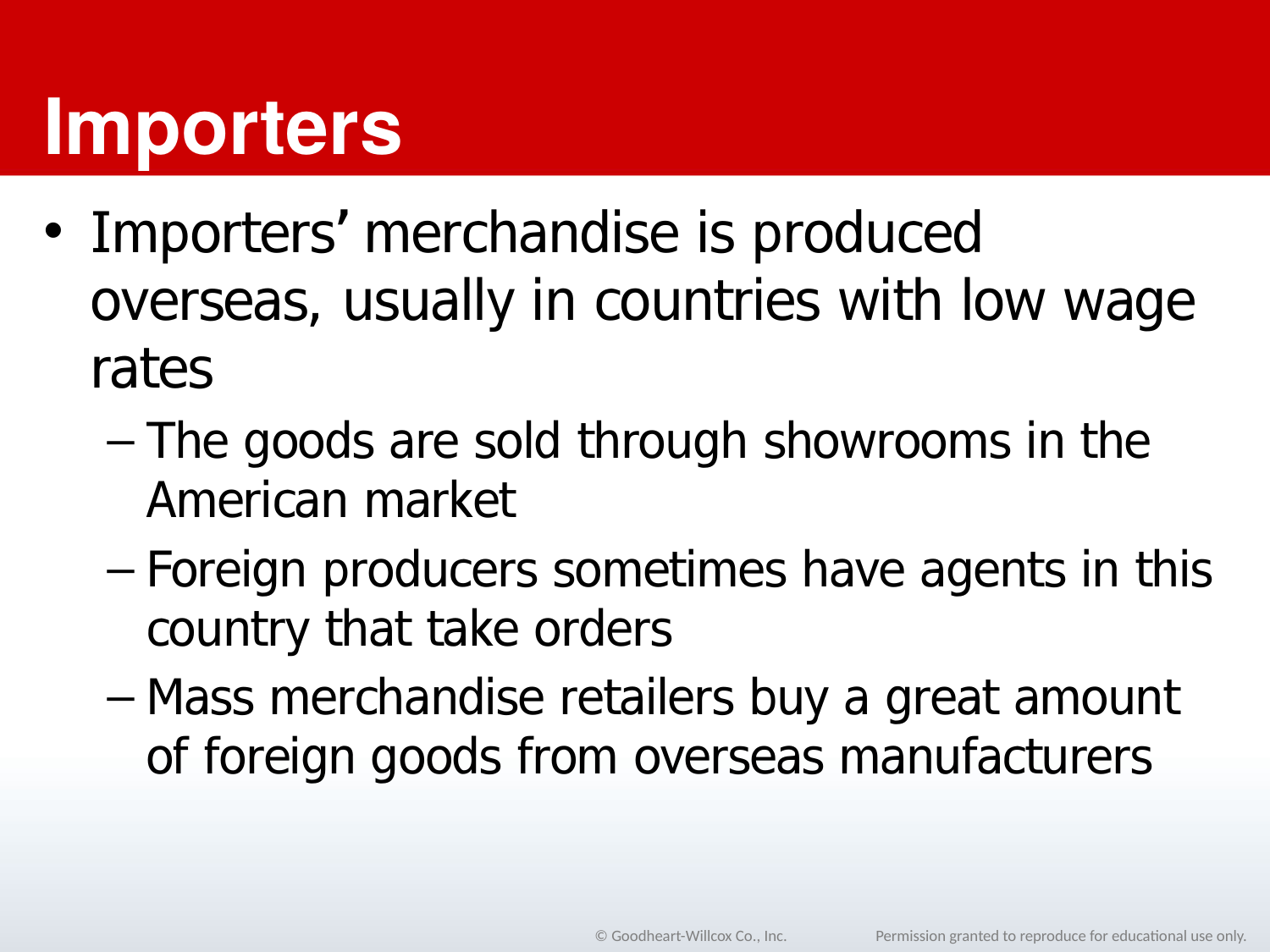

# Importers
Importers’ merchandise is produced overseas, usually in countries with low wage rates
The goods are sold through showrooms in the American market
Foreign producers sometimes have agents in this country that take orders
Mass merchandise retailers buy a great amount of foreign goods from overseas manufacturers